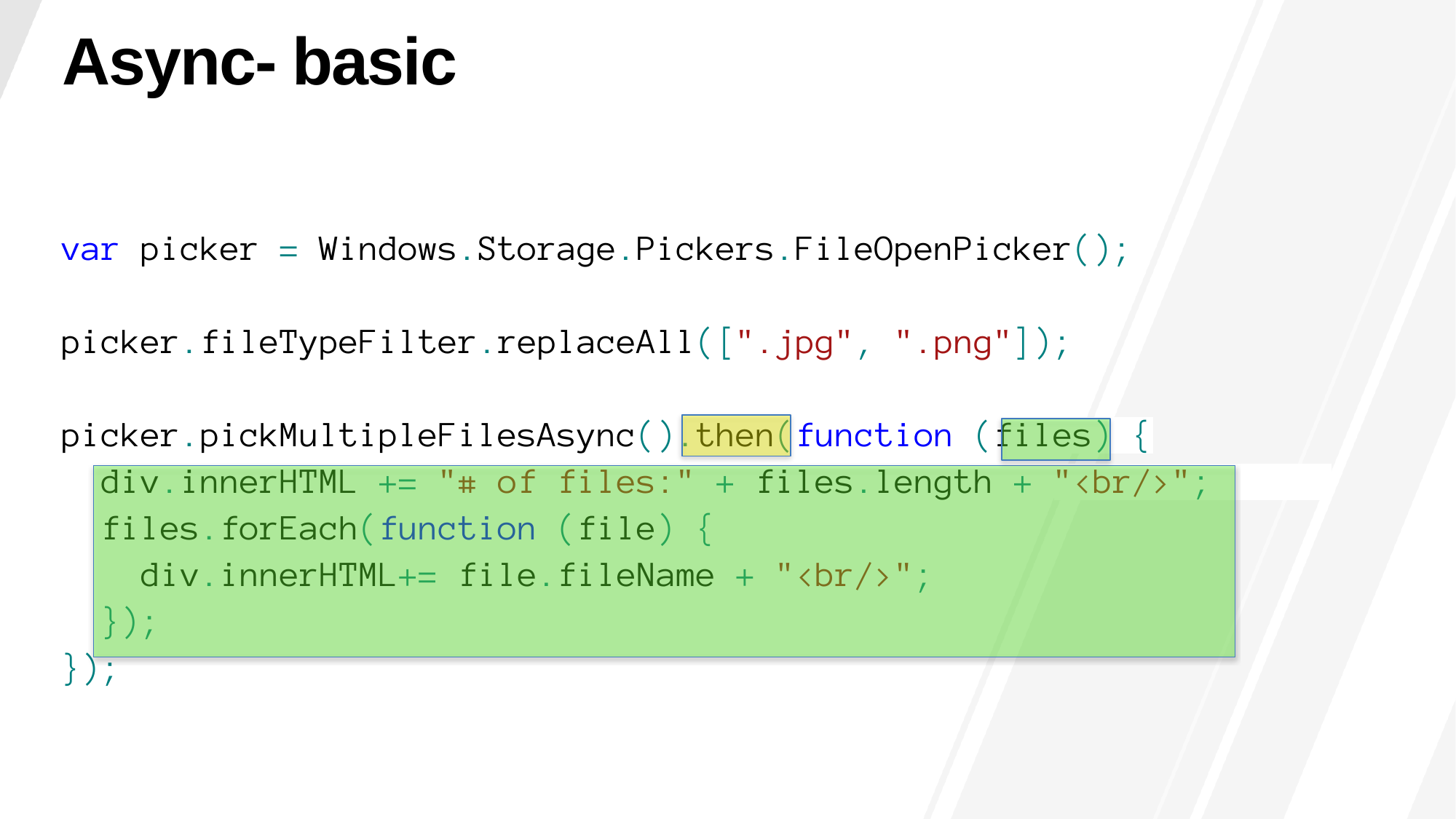

# Async- basic

var picker = Windows.Storage.Pickers.FileOpenPicker();

picker.fileTypeFilter.replaceAll([".jpg", ".png"]);

picker.pickMultipleFilesAsync().then(function (files) {
  div.innerHTML += "# of files:" + files.length + "<br/>";
  files.forEach(function (file) {
    div.innerHTML+= file.fileName + "<br/>";
  });
});